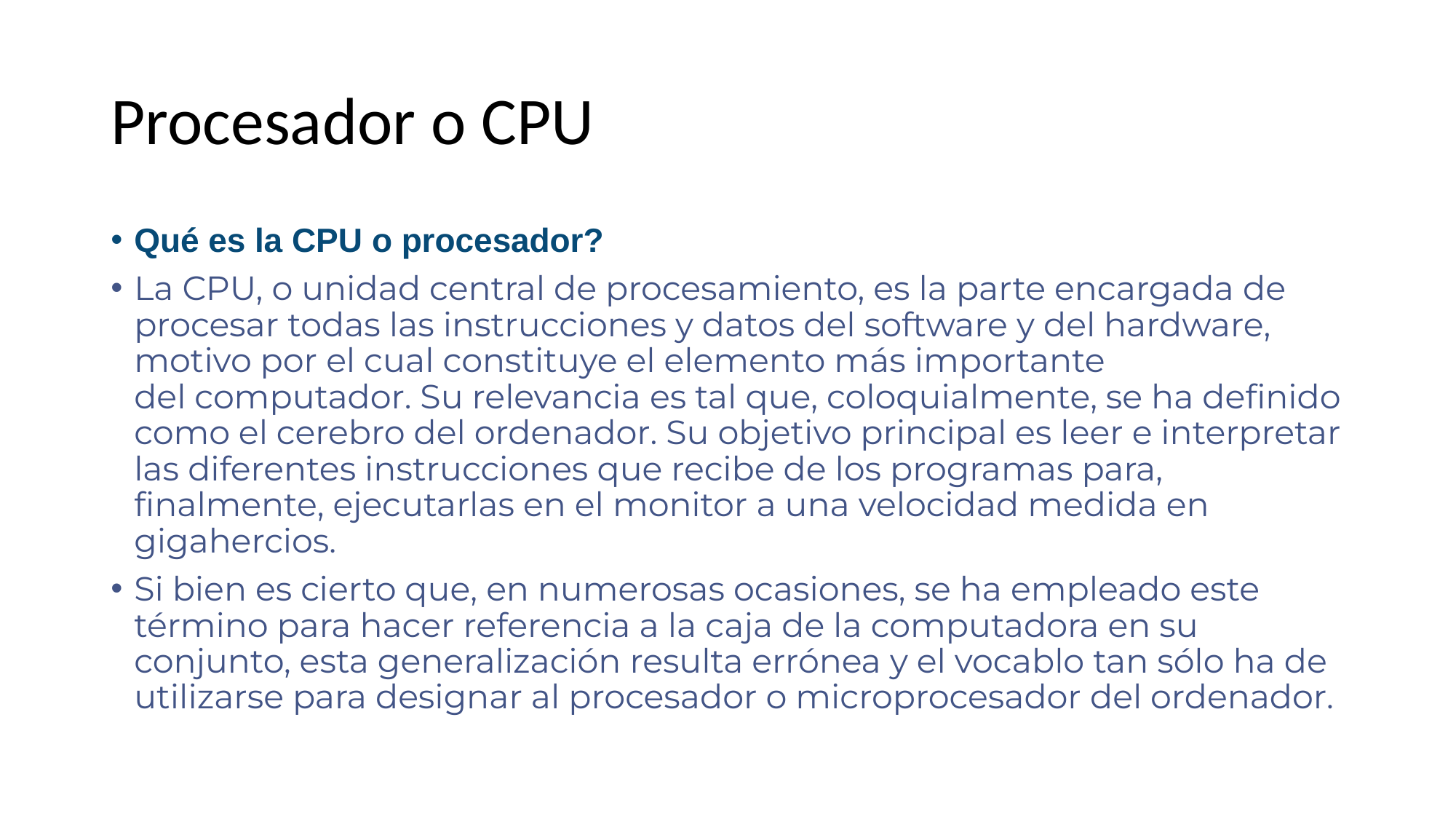

# Procesador o CPU
Qué es la CPU o procesador?
La CPU, o unidad central de procesamiento, es la parte encargada de procesar todas las instrucciones y datos del software y del hardware, motivo por el cual constituye el elemento más importante del computador. Su relevancia es tal que, coloquialmente, se ha definido como el cerebro del ordenador. Su objetivo principal es leer e interpretar las diferentes instrucciones que recibe de los programas para, finalmente, ejecutarlas en el monitor a una velocidad medida en gigahercios.
Si bien es cierto que, en numerosas ocasiones, se ha empleado este término para hacer referencia a la caja de la computadora en su conjunto, esta generalización resulta errónea y el vocablo tan sólo ha de utilizarse para designar al procesador o microprocesador del ordenador.